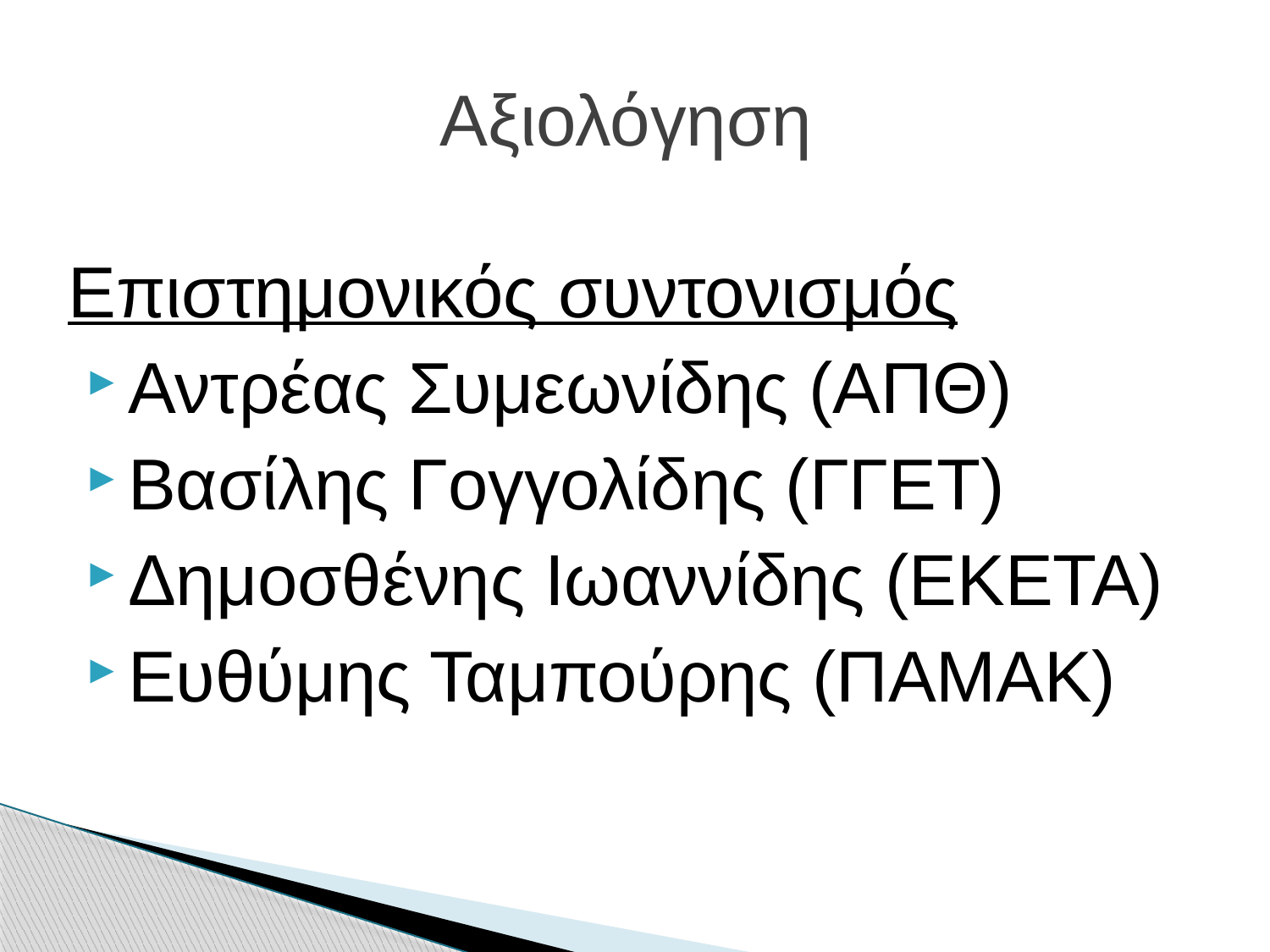

Αξιολόγηση
Επιστημονικός συντονισμός
Αντρέας Συμεωνίδης (ΑΠΘ)
Βασίλης Γογγολίδης (ΓΓΕΤ)
Δημοσθένης Ιωαννίδης (ΕΚΕΤΑ)
Ευθύμης Ταμπούρης (ΠΑΜΑΚ)